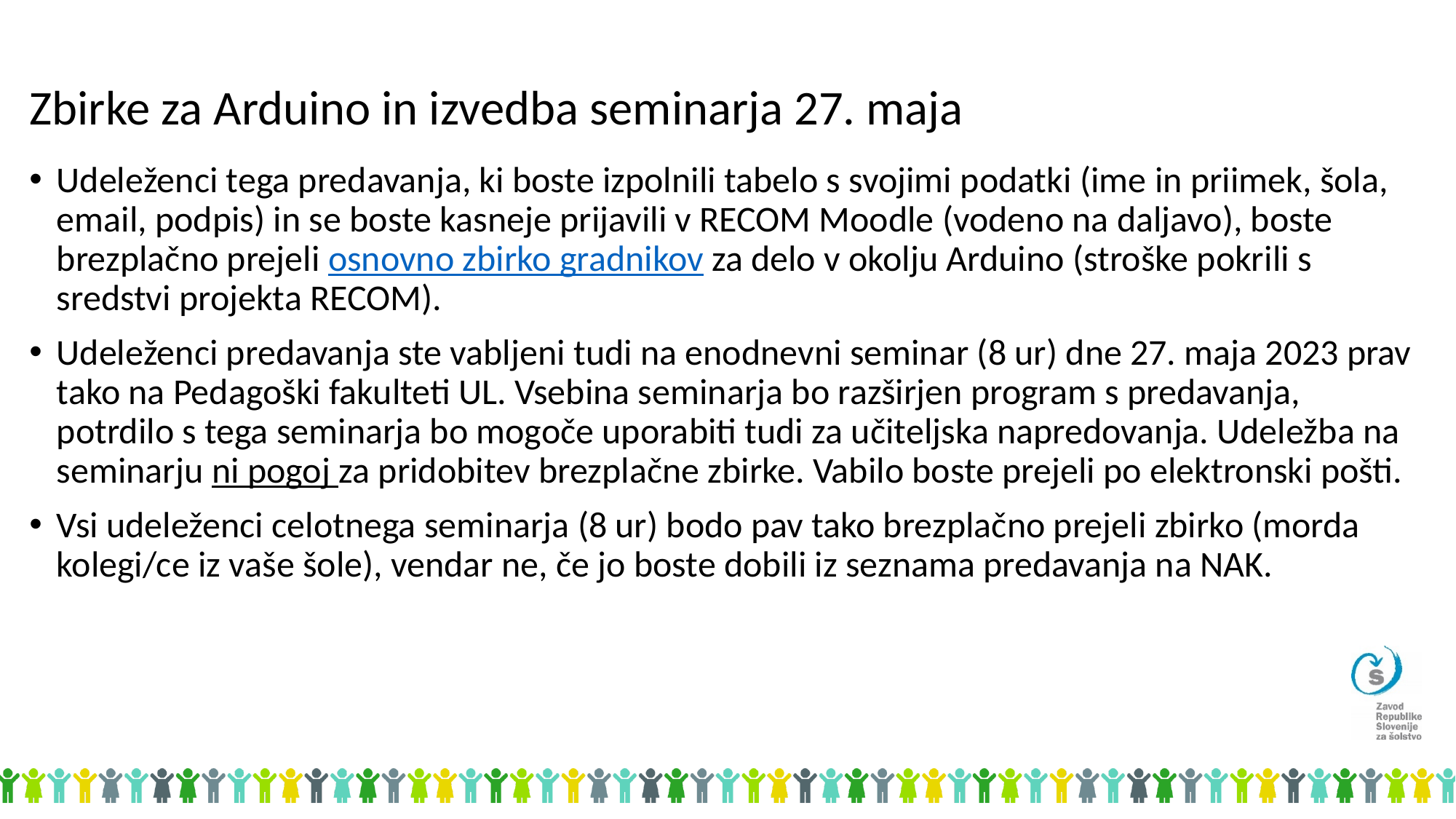

# Zbirke za Arduino in izvedba seminarja 27. maja
Udeleženci tega predavanja, ki boste izpolnili tabelo s svojimi podatki (ime in priimek, šola, email, podpis) in se boste kasneje prijavili v RECOM Moodle (vodeno na daljavo), boste brezplačno prejeli osnovno zbirko gradnikov za delo v okolju Arduino (stroške pokrili s sredstvi projekta RECOM).
Udeleženci predavanja ste vabljeni tudi na enodnevni seminar (8 ur) dne 27. maja 2023 prav tako na Pedagoški fakulteti UL. Vsebina seminarja bo razširjen program s predavanja, potrdilo s tega seminarja bo mogoče uporabiti tudi za učiteljska napredovanja. Udeležba na seminarju ni pogoj za pridobitev brezplačne zbirke. Vabilo boste prejeli po elektronski pošti.
Vsi udeleženci celotnega seminarja (8 ur) bodo pav tako brezplačno prejeli zbirko (morda kolegi/ce iz vaše šole), vendar ne, če jo boste dobili iz seznama predavanja na NAK.